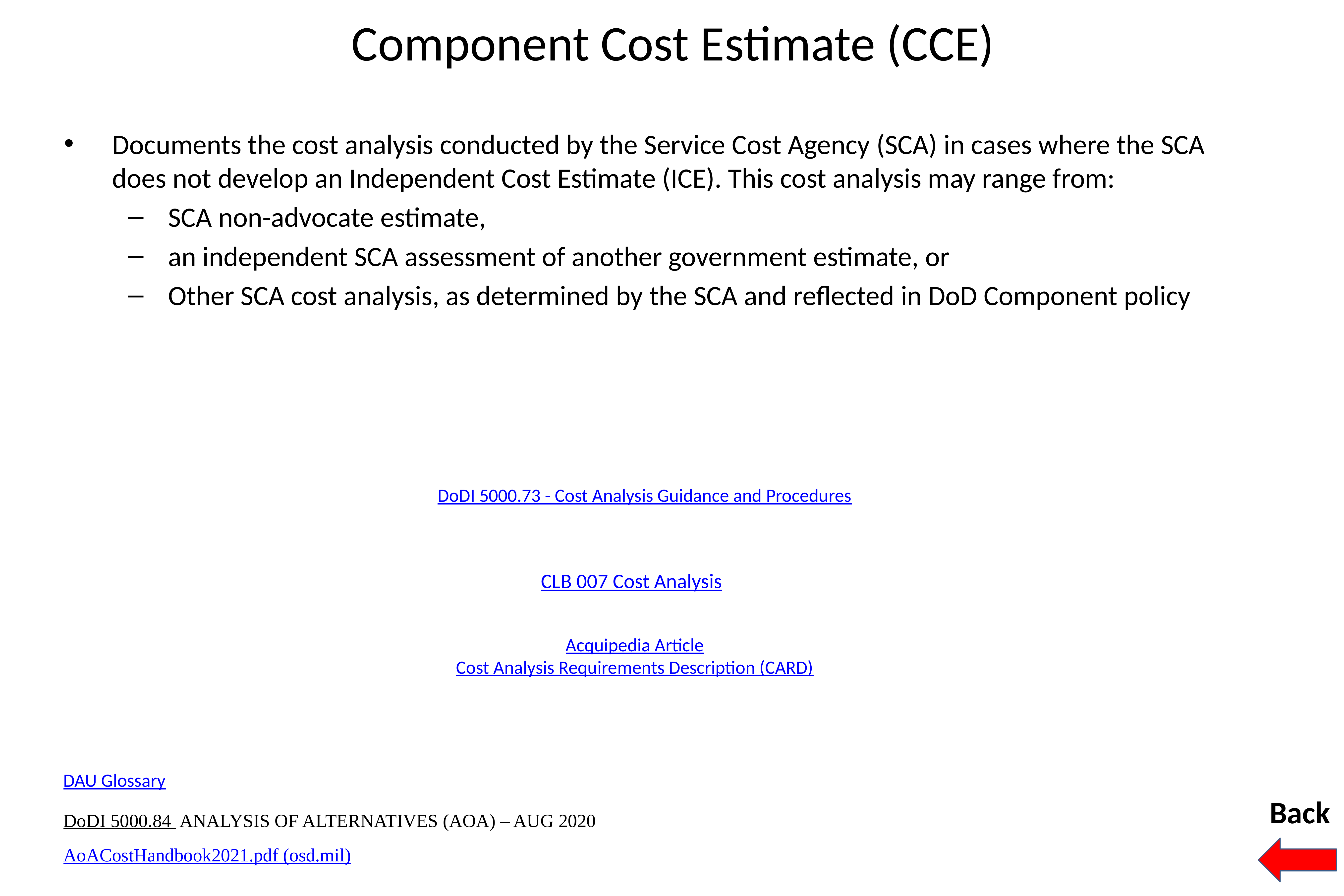

# Component Cost Estimate (CCE)
Documents the cost analysis conducted by the Service Cost Agency (SCA) in cases where the SCA does not develop an Independent Cost Estimate (ICE). This cost analysis may range from:
SCA non-advocate estimate,
an independent SCA assessment of another government estimate, or
Other SCA cost analysis, as determined by the SCA and reflected in DoD Component policy
DoDI 5000.73 - Cost Analysis Guidance and Procedures
CLB 007 Cost Analysis
Acquipedia Article
Cost Analysis Requirements Description (CARD)
DAU Glossary
Back

DoDI 5000.84  ANALYSIS OF ALTERNATIVES (AOA) – AUG 2020
AoACostHandbook2021.pdf (osd.mil)